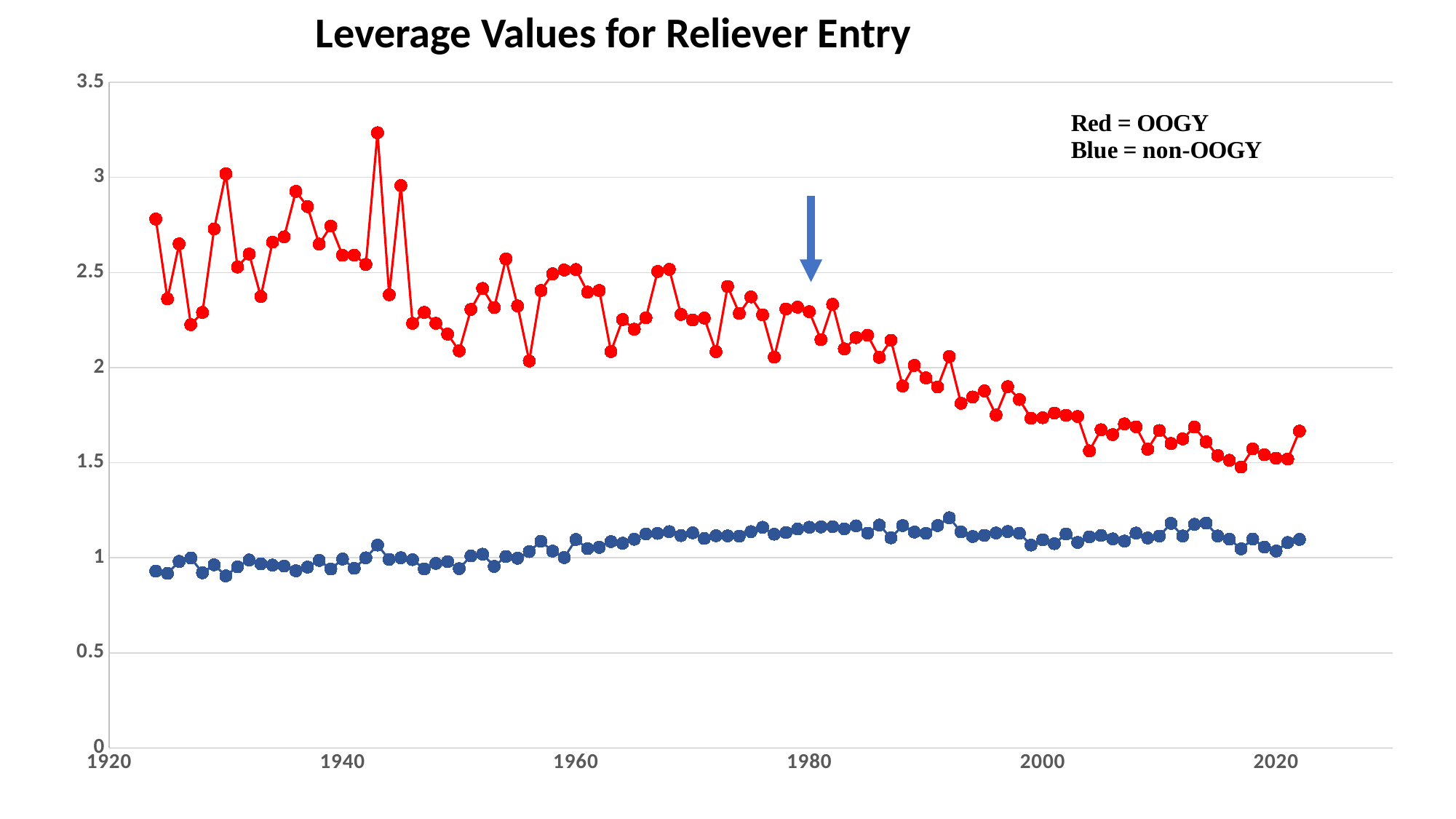

Leverage Values for Reliever Entry

### Chart

| Category |  |  |
|---|---|---|